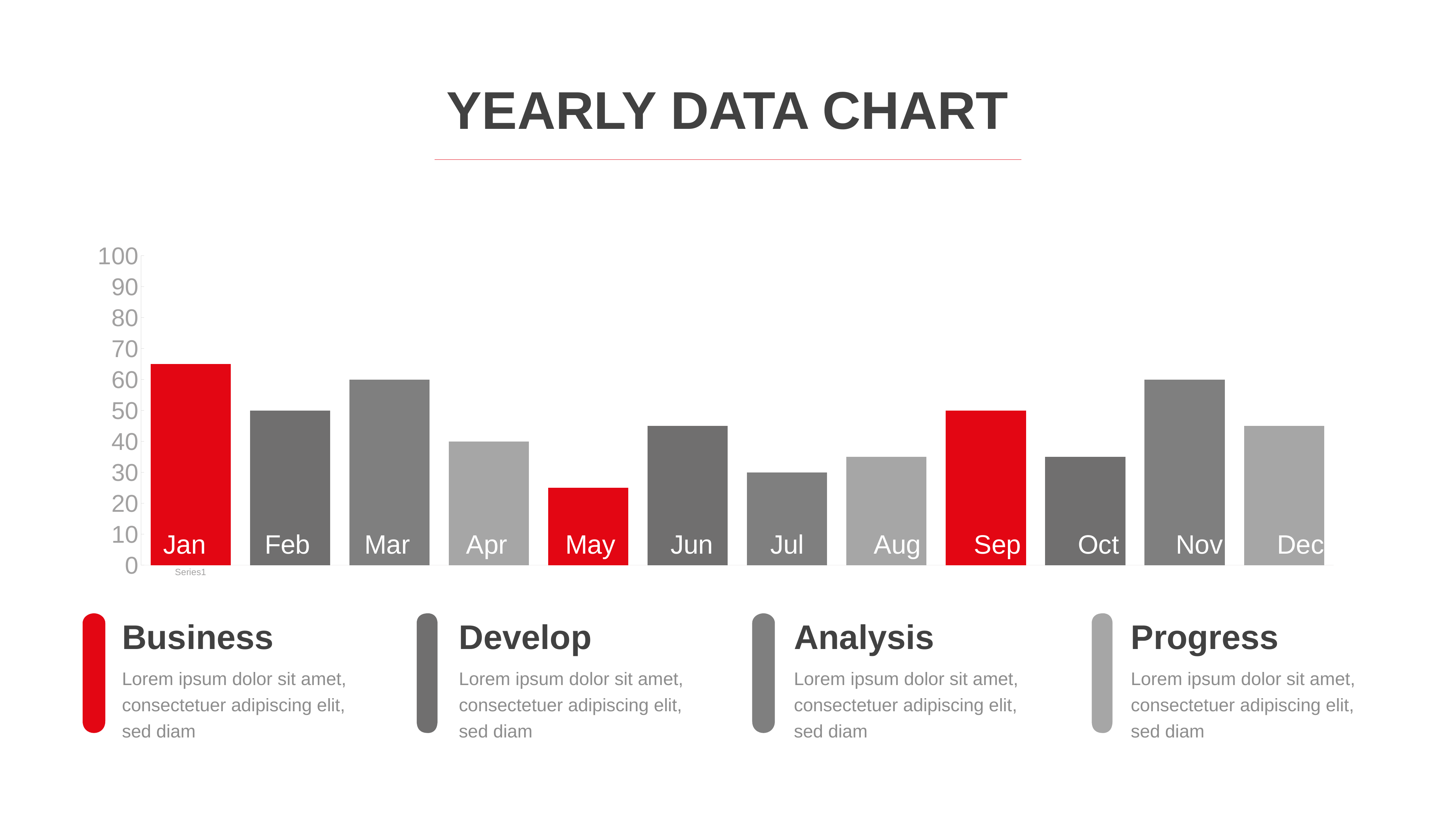

YEARLY DATA CHART

### Chart

| Category | Series 1 |
|---|---|
|  | 65.0 |
|  | 50.0 |
|  | 60.0 |
|  | 40.0 |
|  | 25.0 |
|  | 45.0 |
|  | 30.0 |
|  | 35.0 |
|  | 50.0 |
|  | 35.0 |
|  | 60.0 |
|  | 45.0 |
Jan
Feb
Mar
Apr
May
Jun
Jul
Aug
Sep
Oct
Nov
Dec
Business
Develop
Analysis
Progress

Lorem ipsum dolor sit amet, consectetuer adipiscing elit, sed diam
Lorem ipsum dolor sit amet, consectetuer adipiscing elit, sed diam
Lorem ipsum dolor sit amet, consectetuer adipiscing elit, sed diam
Lorem ipsum dolor sit amet, consectetuer adipiscing elit, sed diam